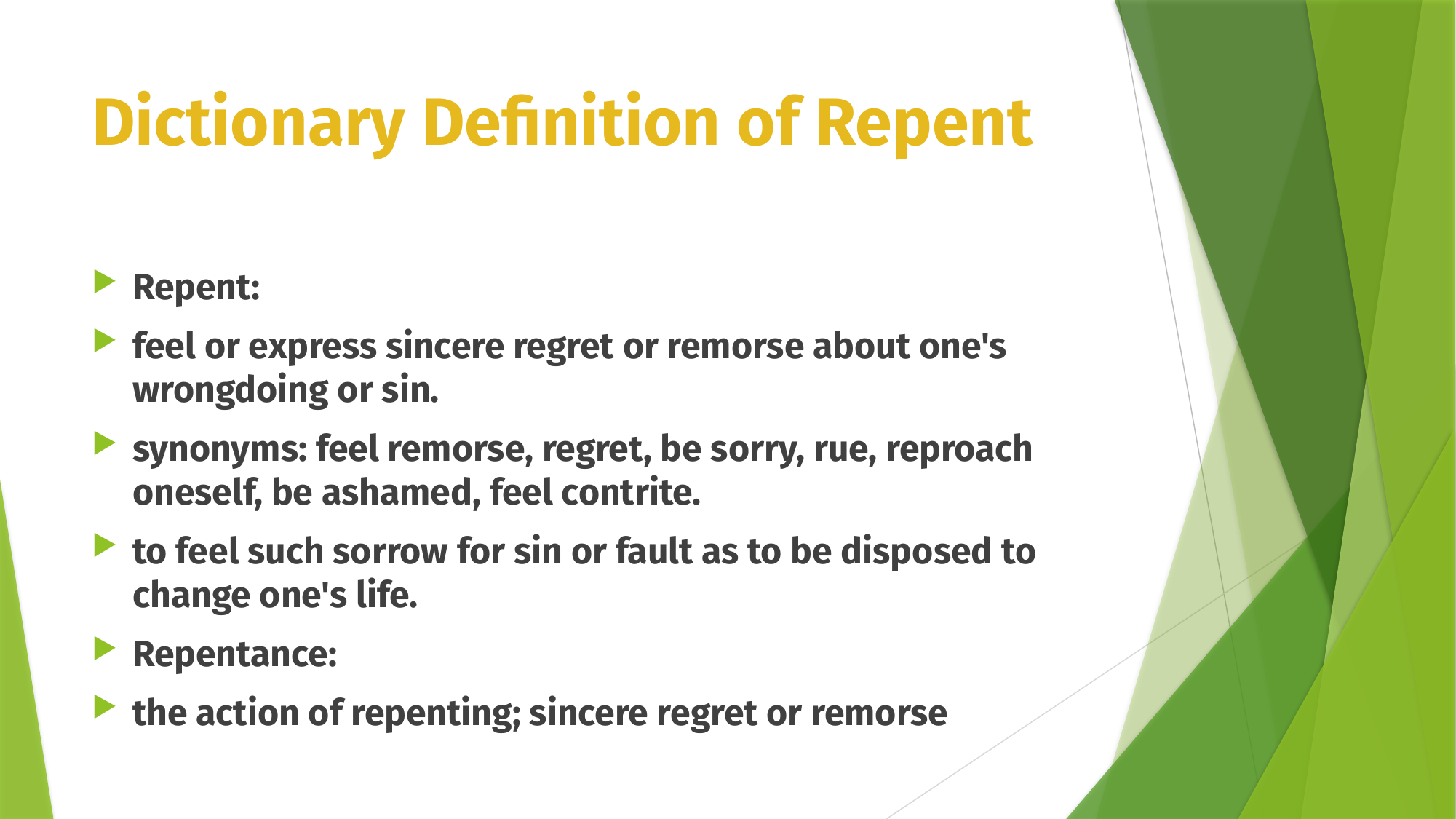

# Dictionary Definition of Repent
Repent:
feel or express sincere regret or remorse about one's wrongdoing or sin.
synonyms: feel remorse, regret, be sorry, rue, reproach oneself, be ashamed, feel contrite.
to feel such sorrow for sin or fault as to be disposed to change one's life.
Repentance:
the action of repenting; sincere regret or remorse